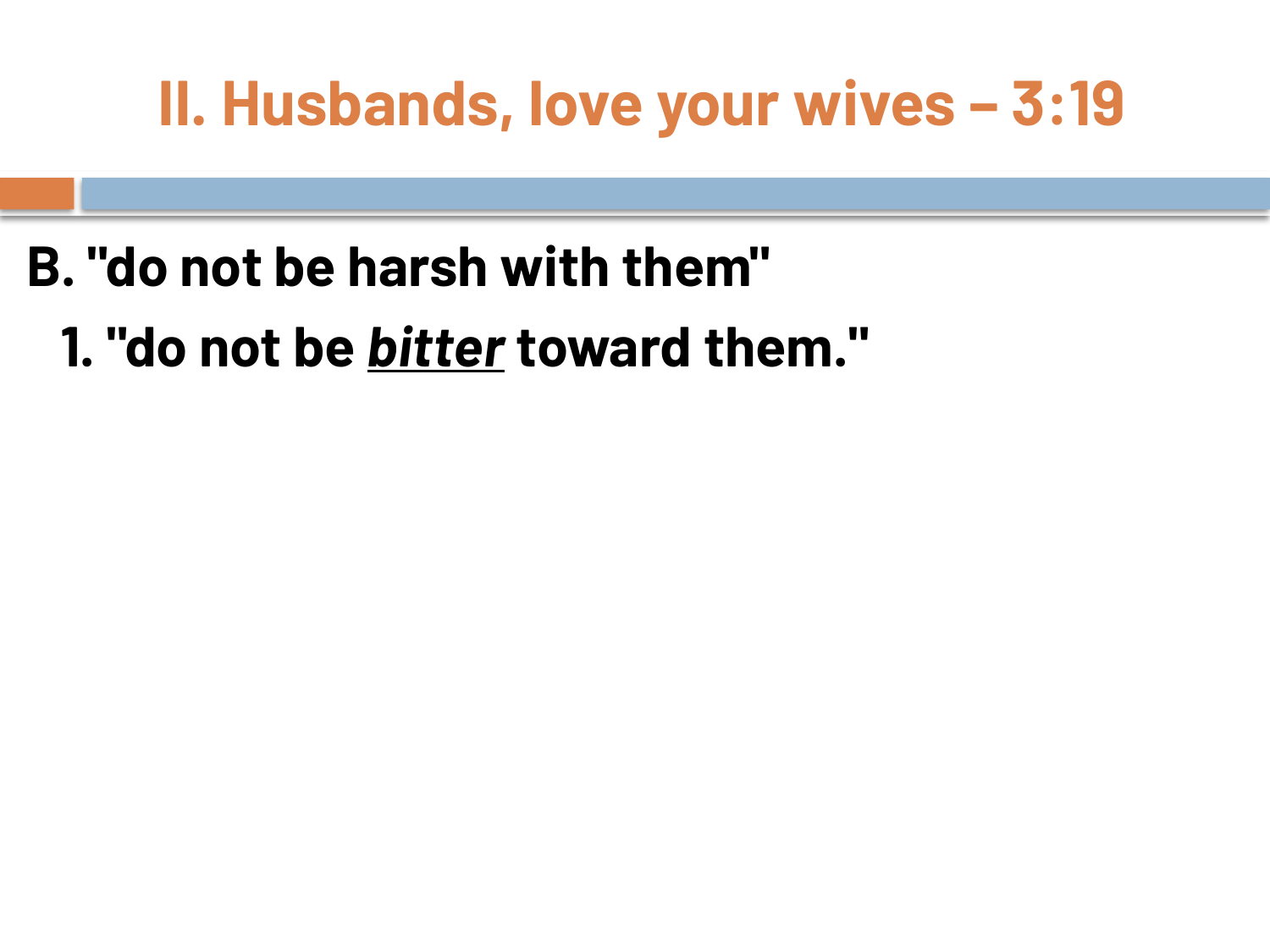

# II. Husbands, love your wives – 3:19
B. "do not be harsh with them"
   1. "do not be bitter toward them."